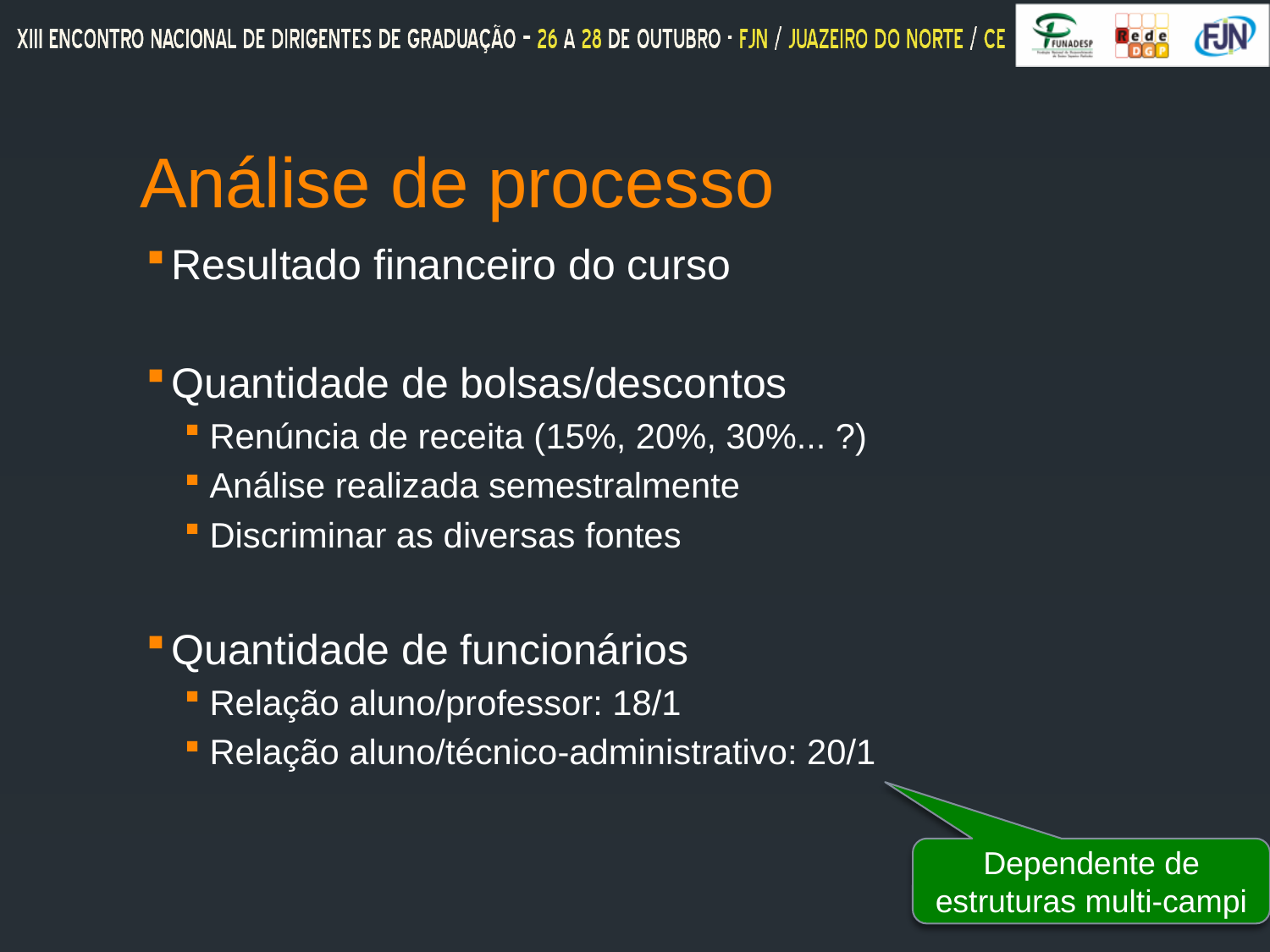

# Análise de processo
Resultado financeiro do curso

Quantidade de bolsas/descontos
Renúncia de receita (15%, 20%, 30%... ?)
Análise realizada semestralmente
Discriminar as diversas fontes

Quantidade de funcionários
Relação aluno/professor: 18/1
Relação aluno/técnico-administrativo: 20/1

Dependente de estruturas multi-campi